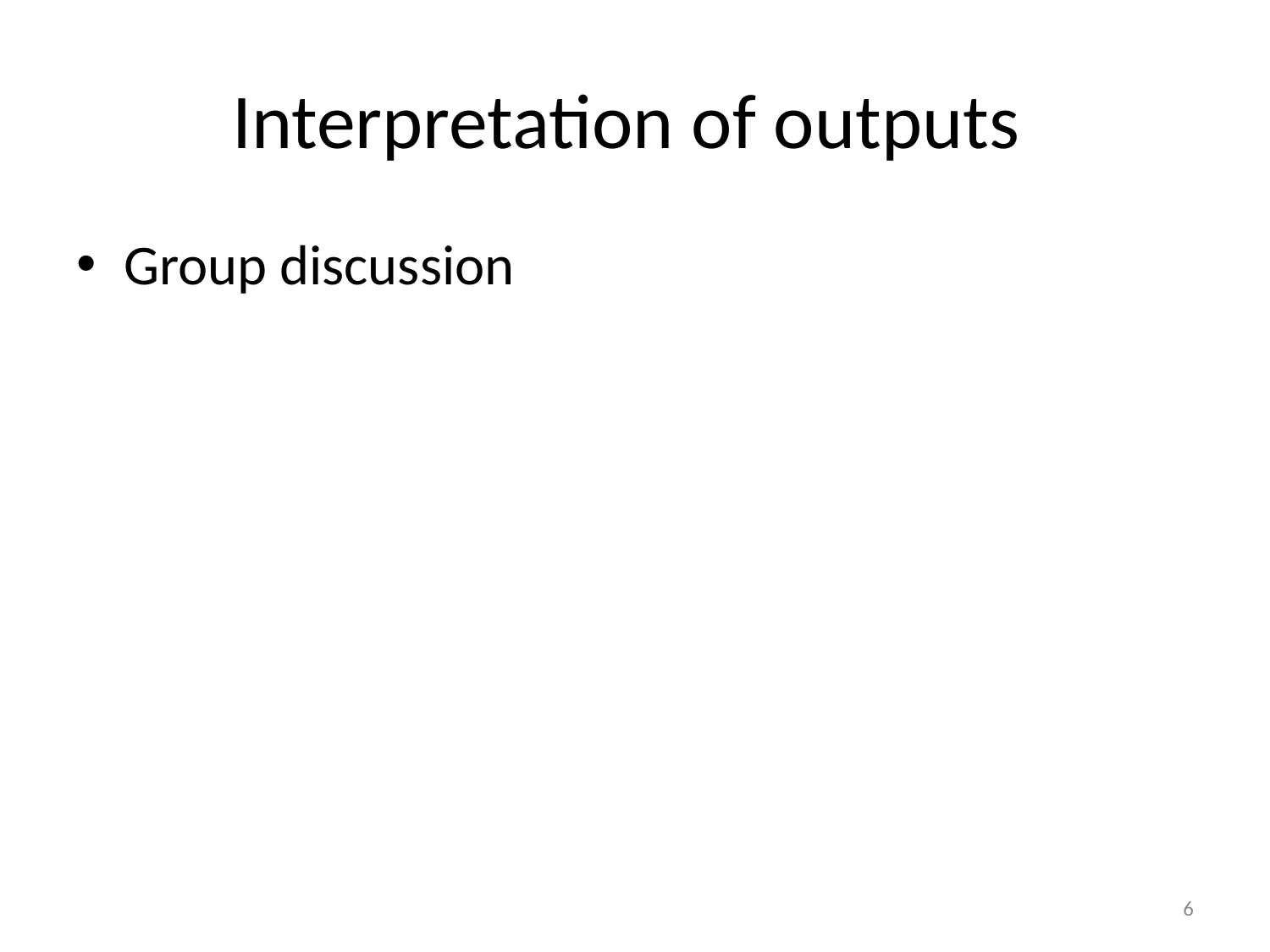

# Interpretation of outputs
Group discussion
6